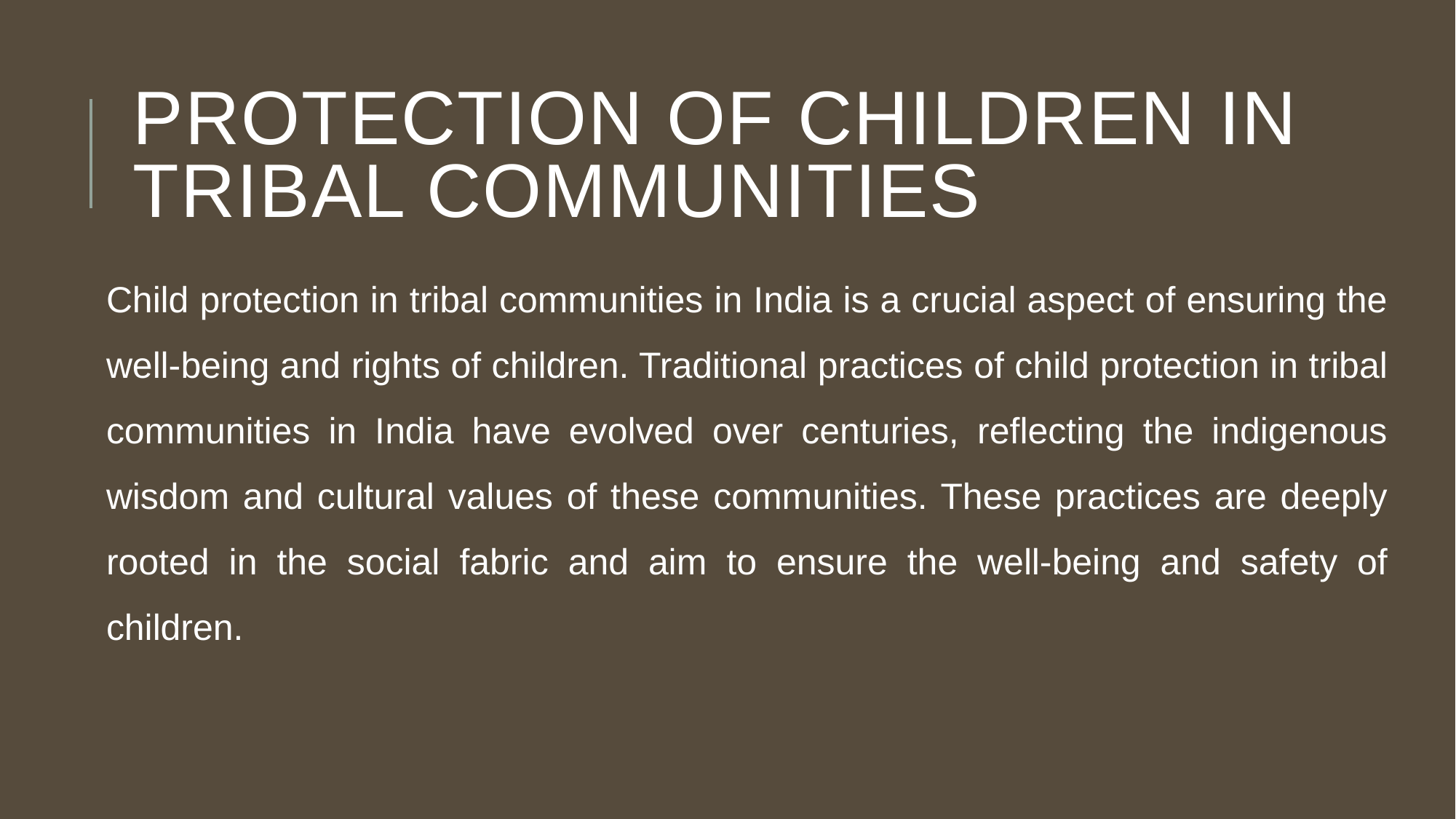

# PROTECTION OF CHILDREN IN TRIBAL COMMUNITIES
Child protection in tribal communities in India is a crucial aspect of ensuring the well-being and rights of children. Traditional practices of child protection in tribal communities in India have evolved over centuries, reflecting the indigenous wisdom and cultural values of these communities. These practices are deeply rooted in the social fabric and aim to ensure the well-being and safety of children.